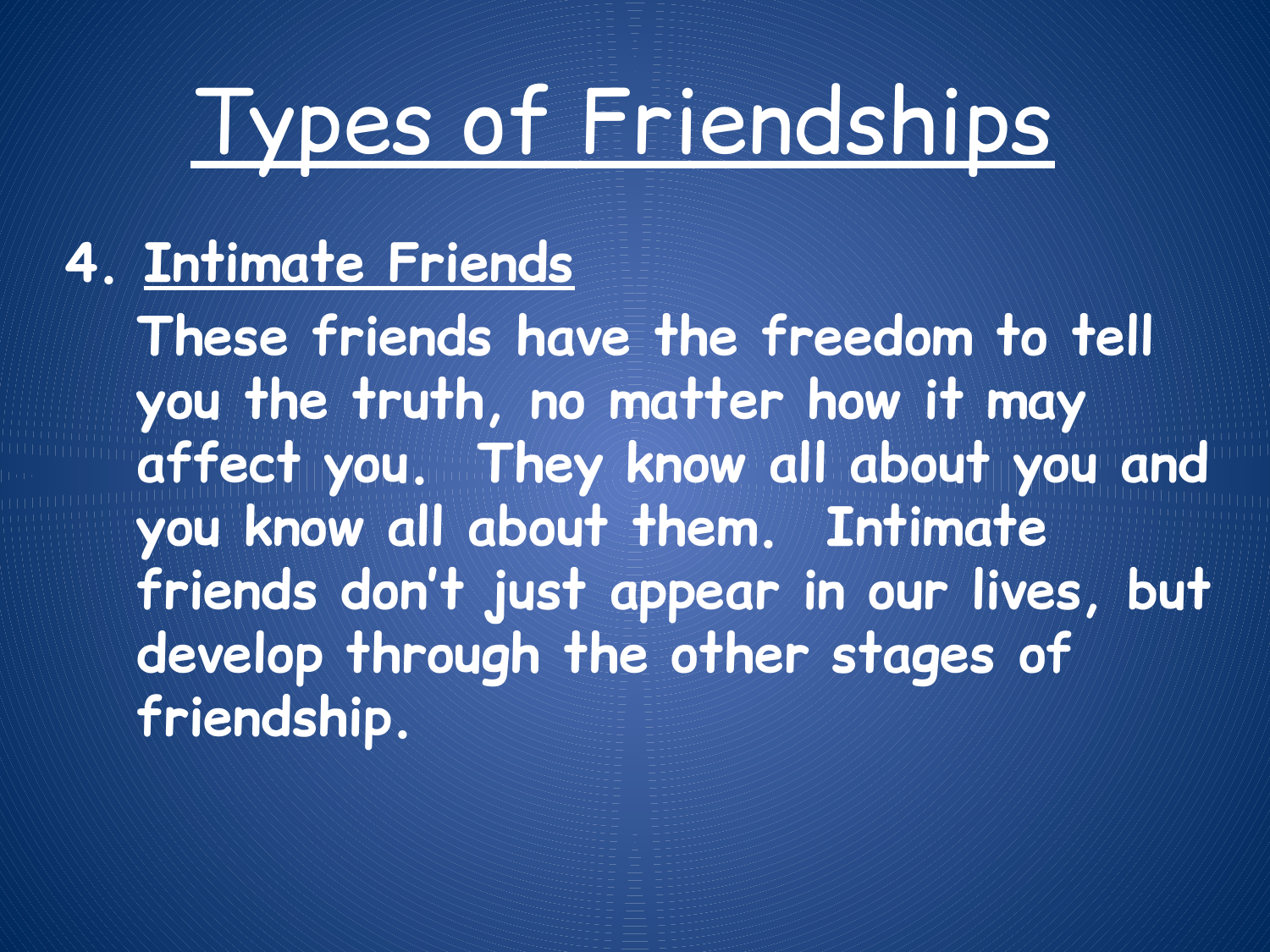

Types of Friendships
4. Intimate Friends
	These friends have the freedom to tell you the truth, no matter how it may affect you.  They know all about you and you know all about them.  Intimate friends don’t just appear in our lives, but develop through the other stages of friendship.